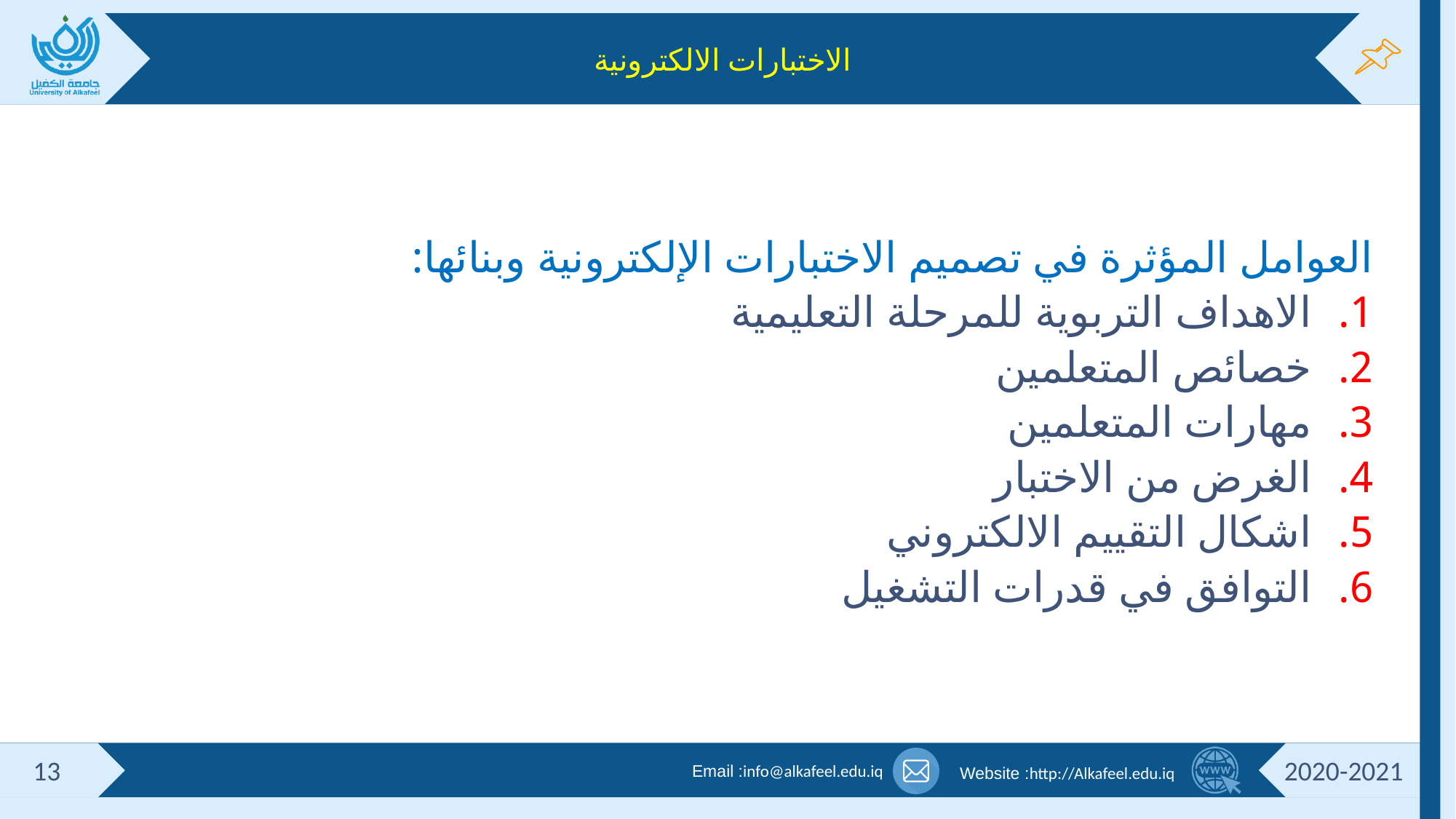

# الاختبارات الالكترونية
العوامل المؤثرة في تصميم الاختبارات الإلكترونية وبنائها:
الاهداف التربوية للمرحلة التعليمية
خصائص المتعلمين
مهارات المتعلمين
الغرض من الاختبار
اشكال التقييم الالكتروني
التوافق في قدرات التشغيل
13
2020-2021